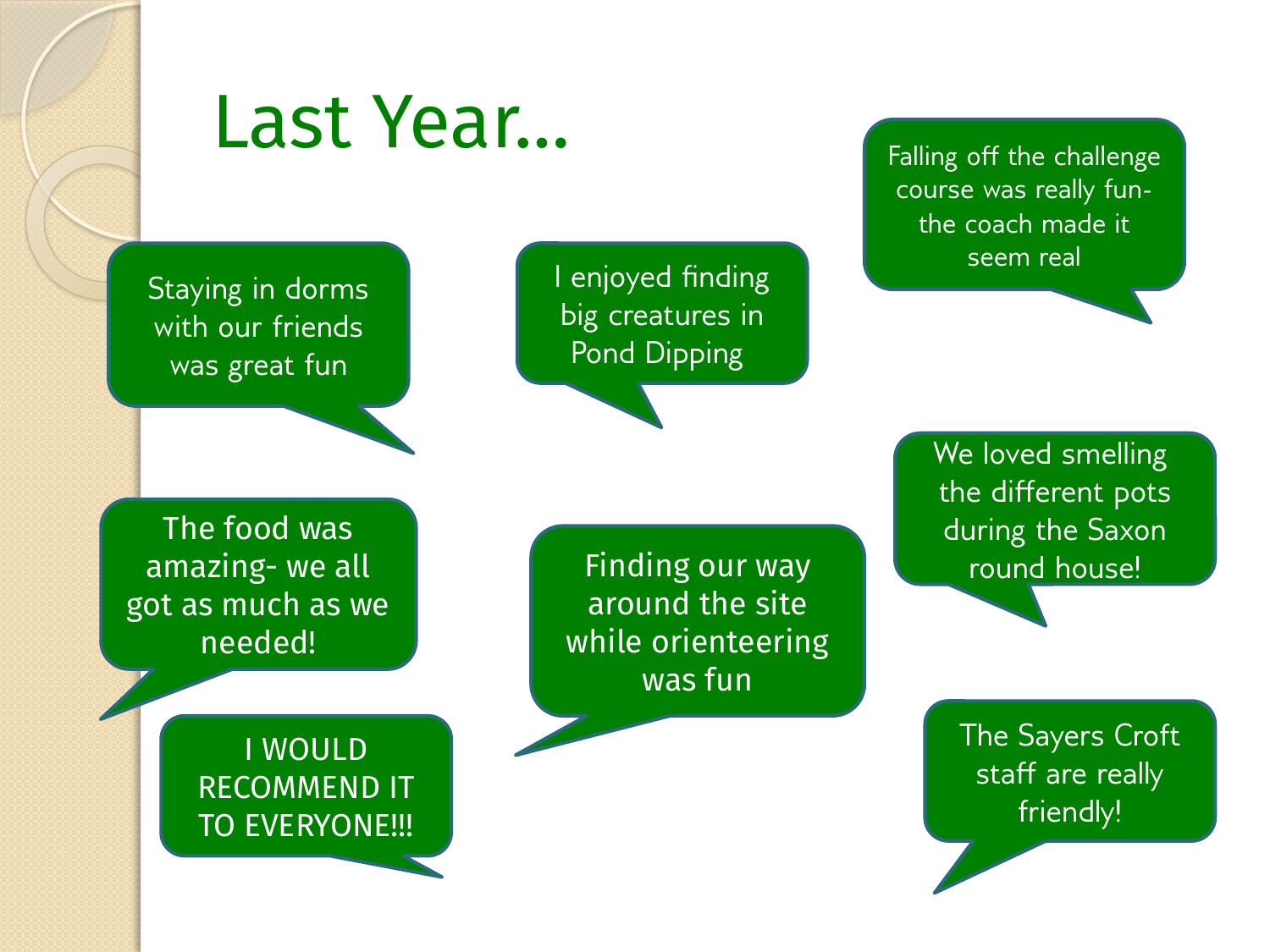

# Last Year…
Falling off the challenge course was really fun- the coach made it seem real
Staying in dorms with our friends was great fun
I enjoyed finding big creatures in Pond Dipping
We loved smelling  the different pots during the Saxon round house!
The food was amazing- we all got as much as we needed!
Finding our way around the site while orienteering was fun
The Sayers Croft staff are really friendly!
I WOULD RECOMMEND IT TO EVERYONE!!!